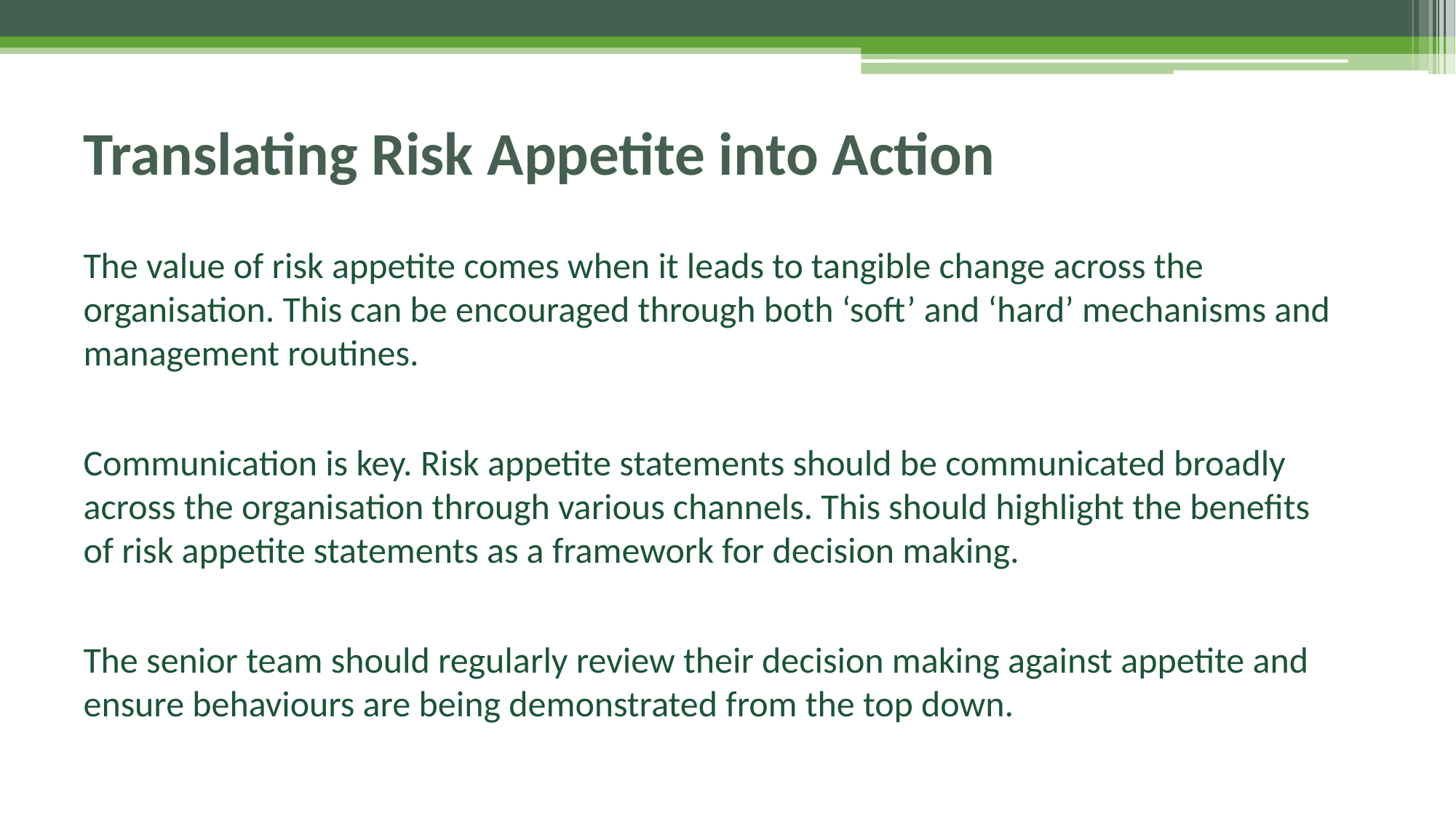

# Translating Risk Appetite into Action
The value of risk appetite comes when it leads to tangible change across the organisation. This can be encouraged through both ‘soft’ and ‘hard’ mechanisms and management routines.

Communication is key. Risk appetite statements should be communicated broadly across the organisation through various channels. This should highlight the benefits of risk appetite statements as a framework for decision making.

The senior team should regularly review their decision making against appetite and ensure behaviours are being demonstrated from the top down.